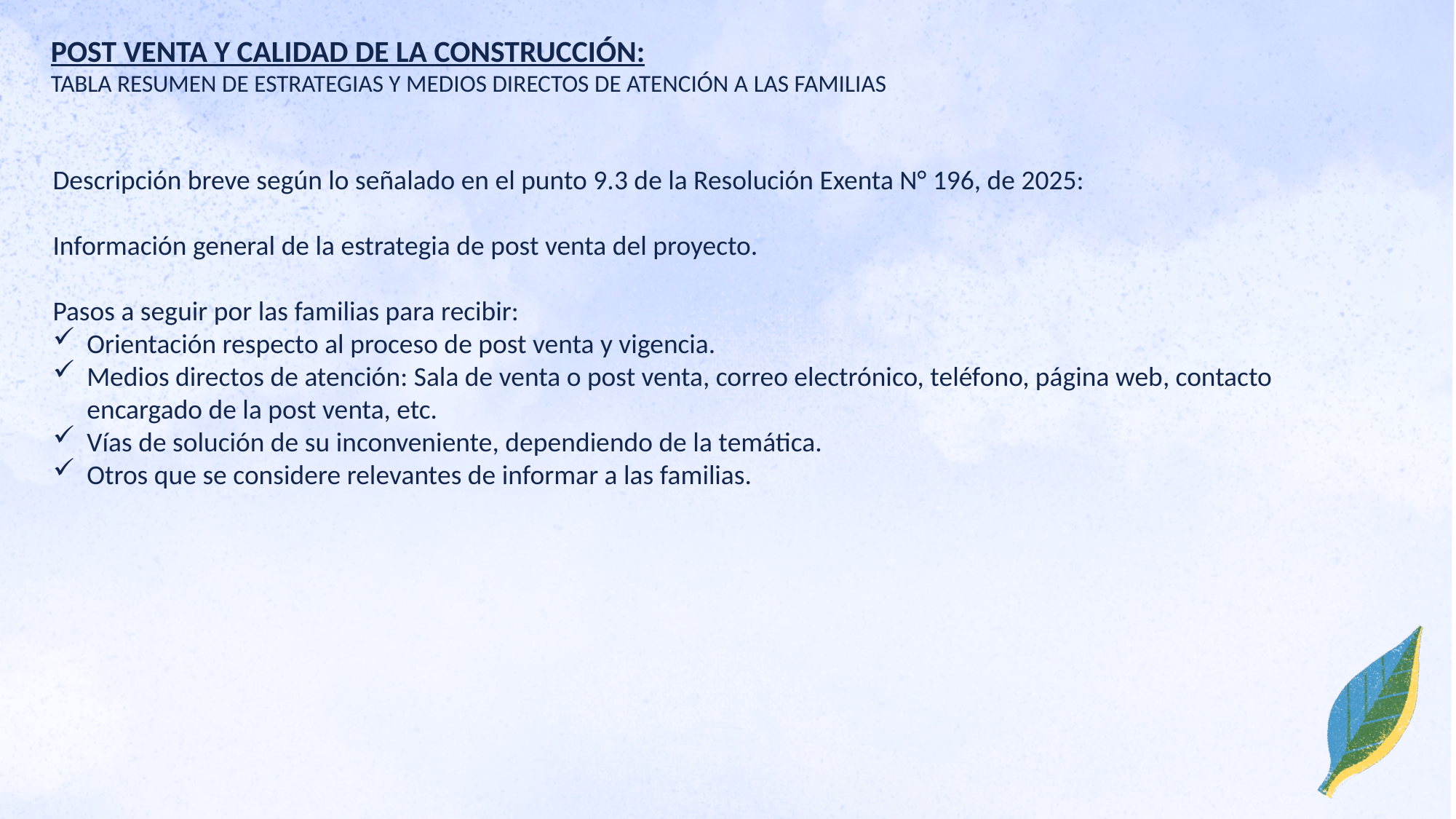

POST VENTA Y CALIDAD DE LA CONSTRUCCIÓN:
TABLA RESUMEN DE ESTRATEGIAS Y MEDIOS DIRECTOS DE ATENCIÓN A LAS FAMILIAS
Descripción breve según lo señalado en el punto 9.3 de la Resolución Exenta N° 196, de 2025:

Información general de la estrategia de post venta del proyecto.

Pasos a seguir por las familias para recibir:
Orientación respecto al proceso de post venta y vigencia.
Medios directos de atención: Sala de venta o post venta, correo electrónico, teléfono, página web, contacto encargado de la post venta, etc.
Vías de solución de su inconveniente, dependiendo de la temática.
Otros que se considere relevantes de informar a las familias.